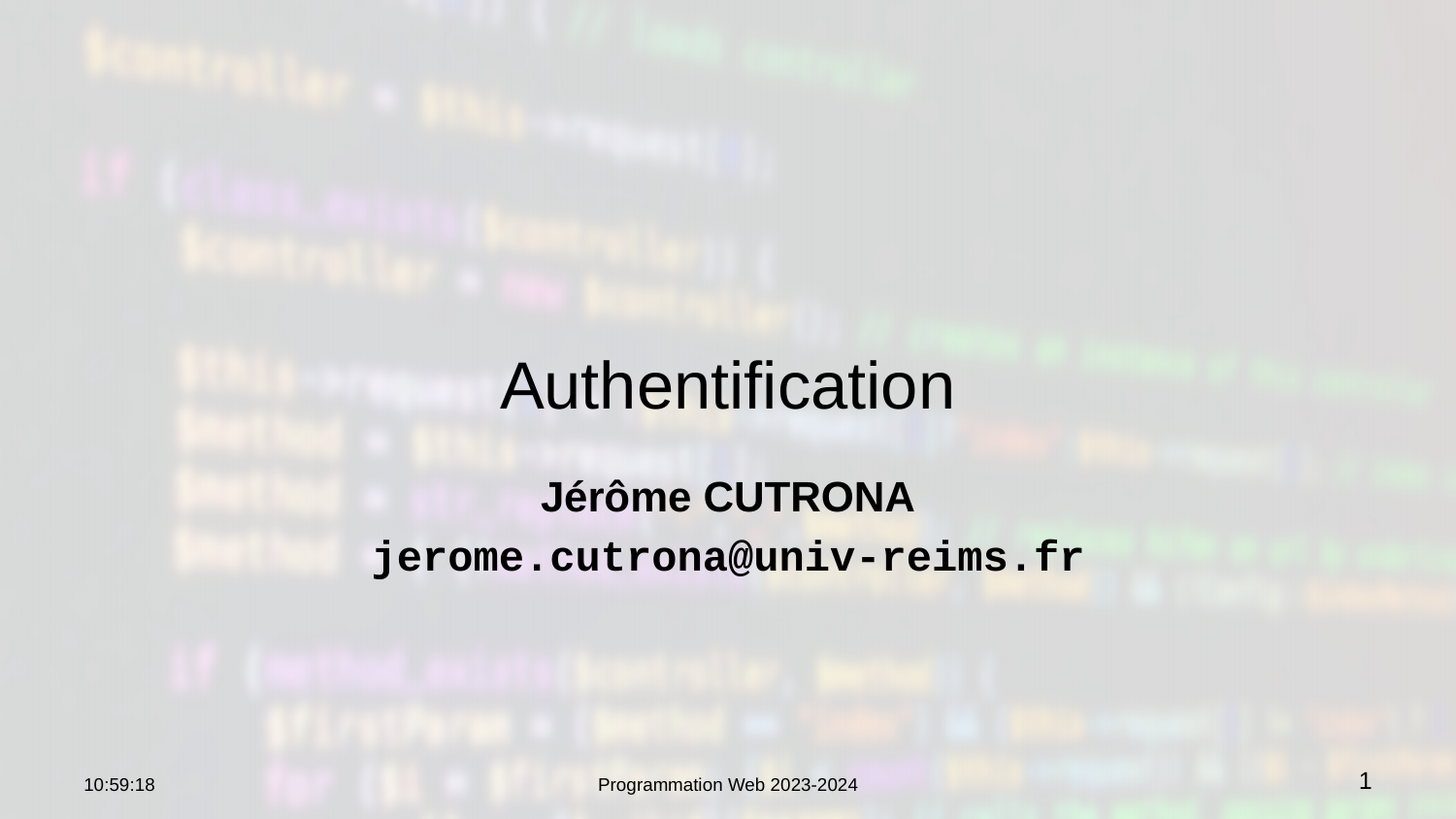

# Authentification
Jérôme CUTRONA
jerome.cutrona@univ-reims.fr
10:59:18
1
Programmation Web 2023-2024